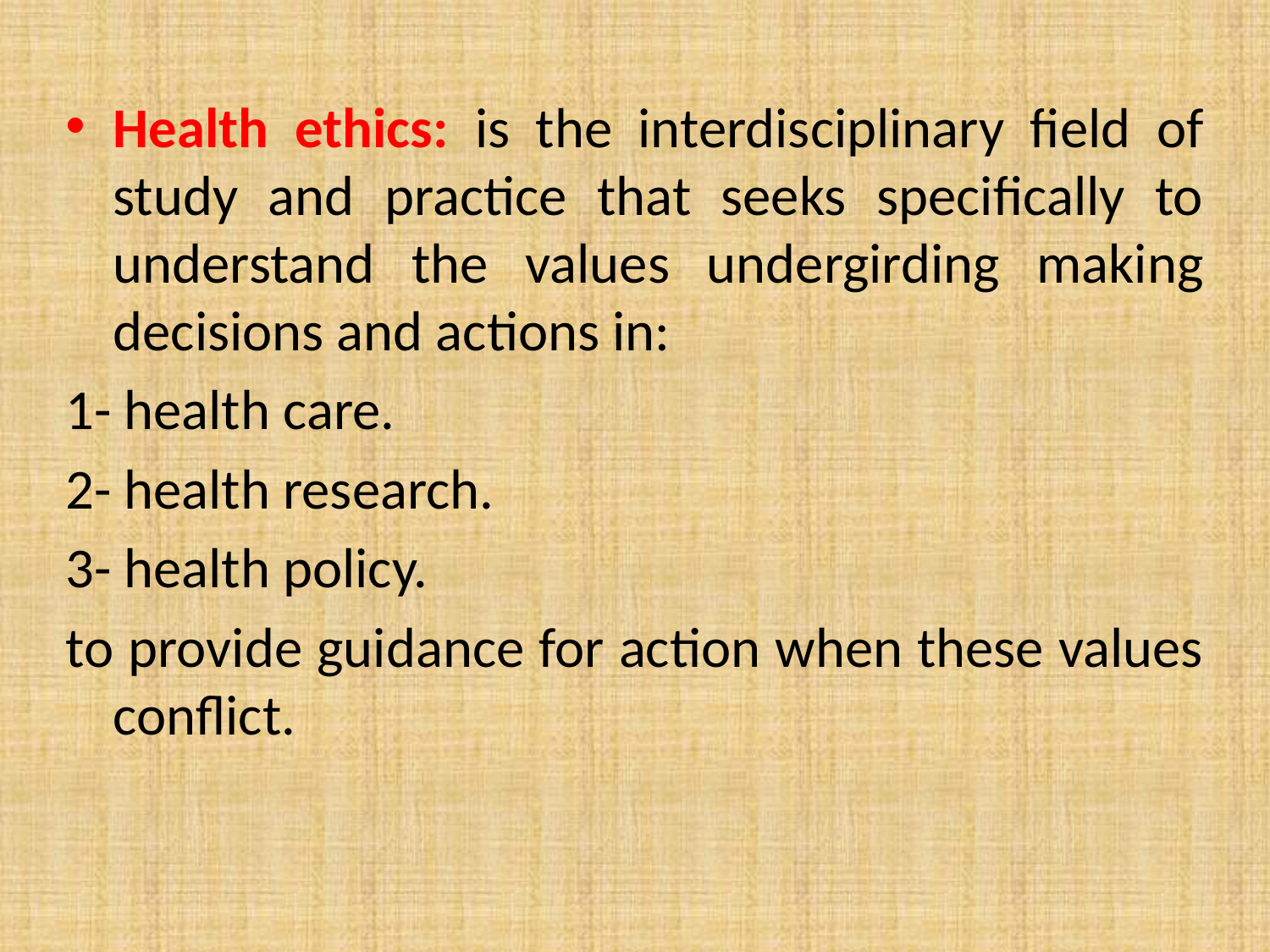

Health ethics: is the interdisciplinary field of study and practice that seeks specifically to understand the values undergirding making decisions and actions in:
1- health care.
2- health research.
3- health policy.
to provide guidance for action when these values conflict.